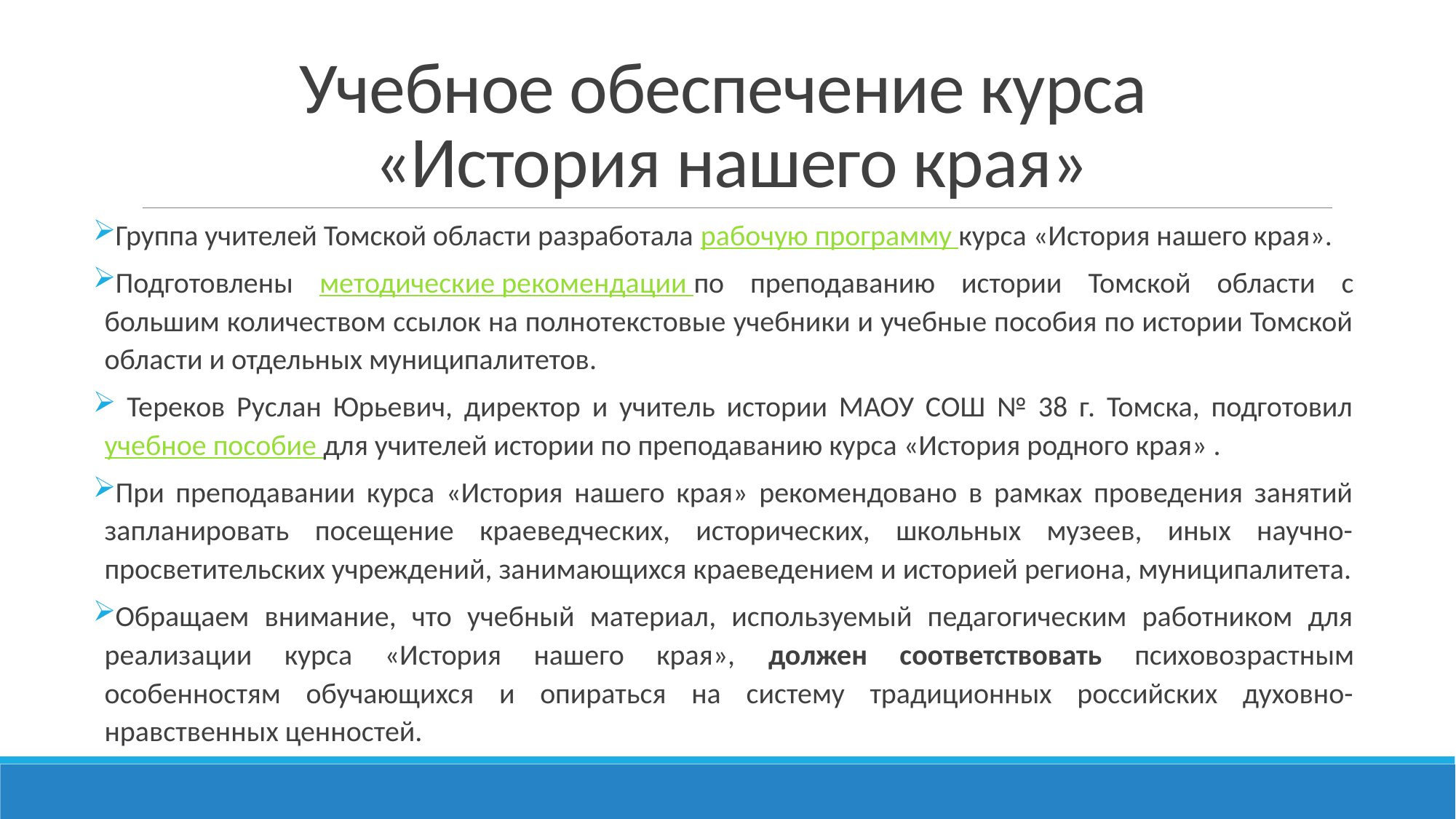

# Учебное обеспечение курса «История нашего края»
Группа учителей Томской области разработала рабочую программу курса «История нашего края».
Подготовлены методические рекомендации по преподаванию истории Томской области с большим количеством ссылок на полнотекстовые учебники и учебные пособия по истории Томской области и отдельных муниципалитетов.
 Тереков Руслан Юрьевич, директор и учитель истории МАОУ СОШ № 38 г. Томска, подготовил учебное пособие для учителей истории по преподаванию курса «История родного края» .
При преподавании курса «История нашего края» рекомендовано в рамках проведения занятий запланировать посещение краеведческих, исторических, школьных музеев, иных научно-просветительских учреждений, занимающихся краеведением и историей региона, муниципалитета.
Обращаем внимание, что учебный материал, используемый педагогическим работником для реализации курса «История нашего края», должен соответствовать психовозрастным особенностям обучающихся и опираться на систему традиционных российских духовно-нравственных ценностей.